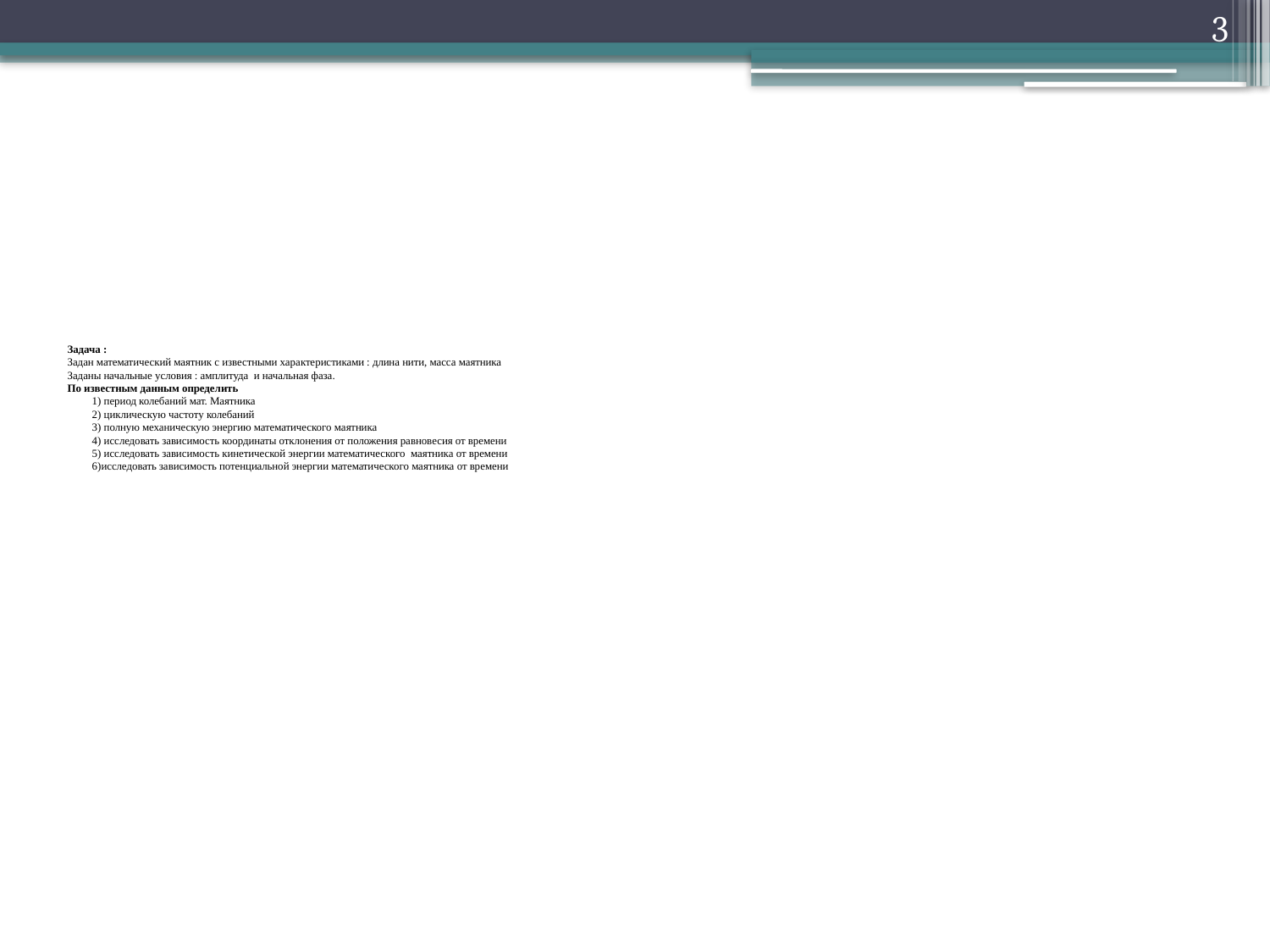

3
# Задача : Задан математический маятник с известными характеристиками : длина нити, масса маятника Заданы начальные условия : амплитуда  и начальная фаза. По известным данным определить 1) период колебаний мат. Маятника 2) циклическую частоту колебаний 3) полную механическую энергию математического маятника 4) исследовать зависимость координаты отклонения от положения равновесия от времени 5) исследовать зависимость кинетической энергии математического  маятника от времени 6)исследовать зависимость потенциальной энергии математического маятника от времени